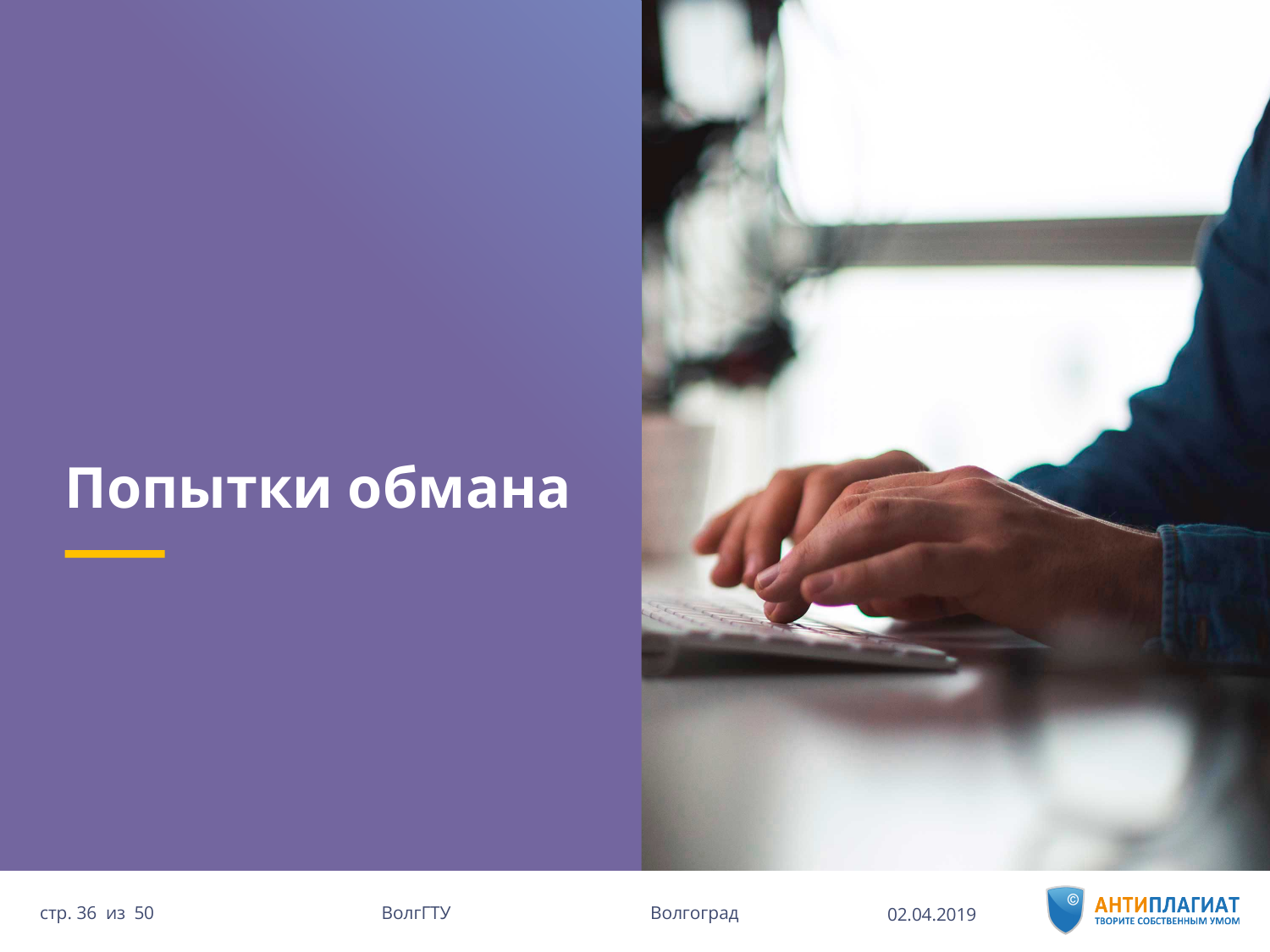

# Попытки обмана

02.04.2019
50                                                 ВолгГТУ                                           Волгоград
стр. 36  из